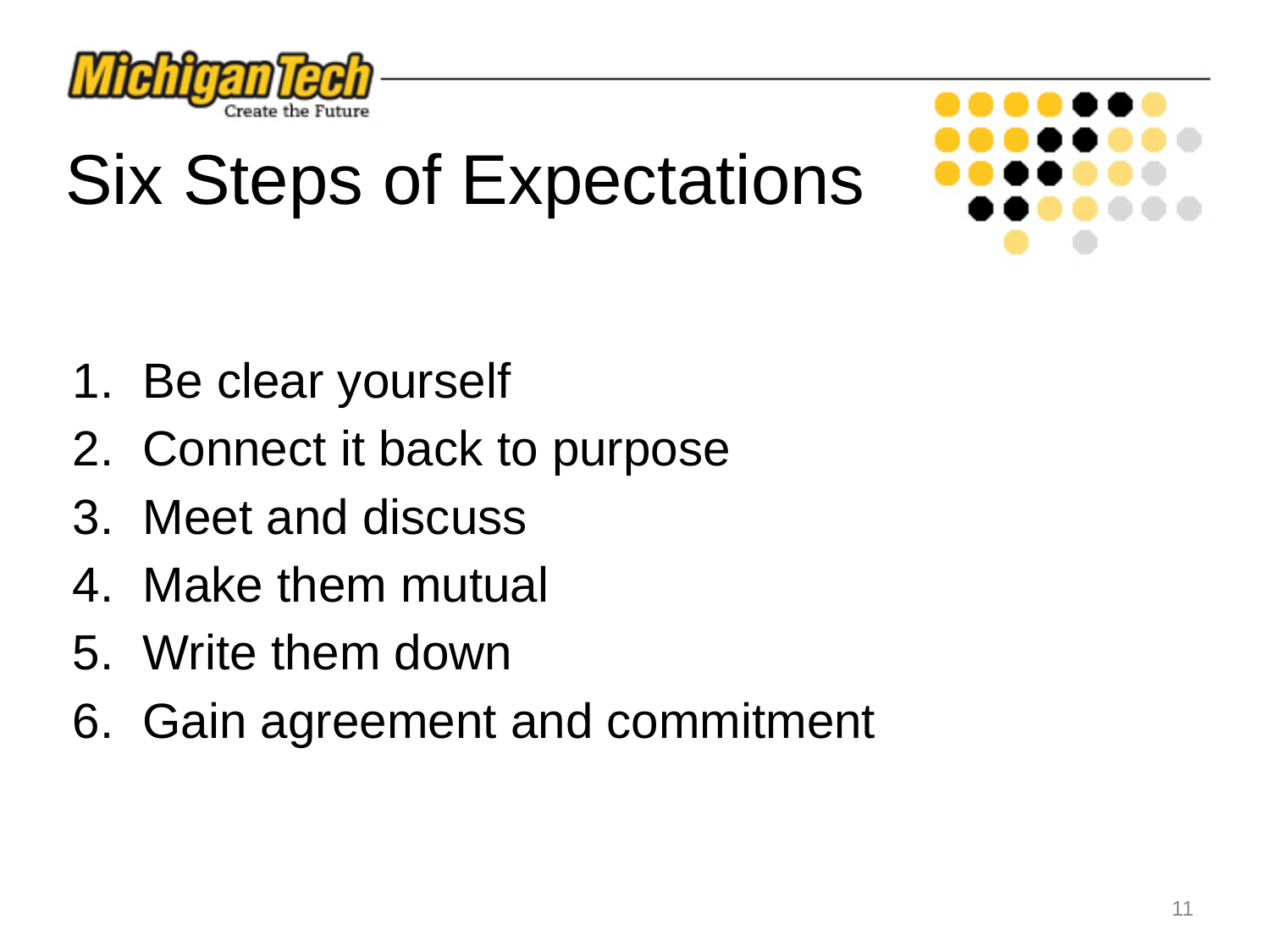

# Six Steps of Expectations
 Be clear yourself
 Connect it back to purpose
 Meet and discuss
 Make them mutual
 Write them down
 Gain agreement and commitment

11